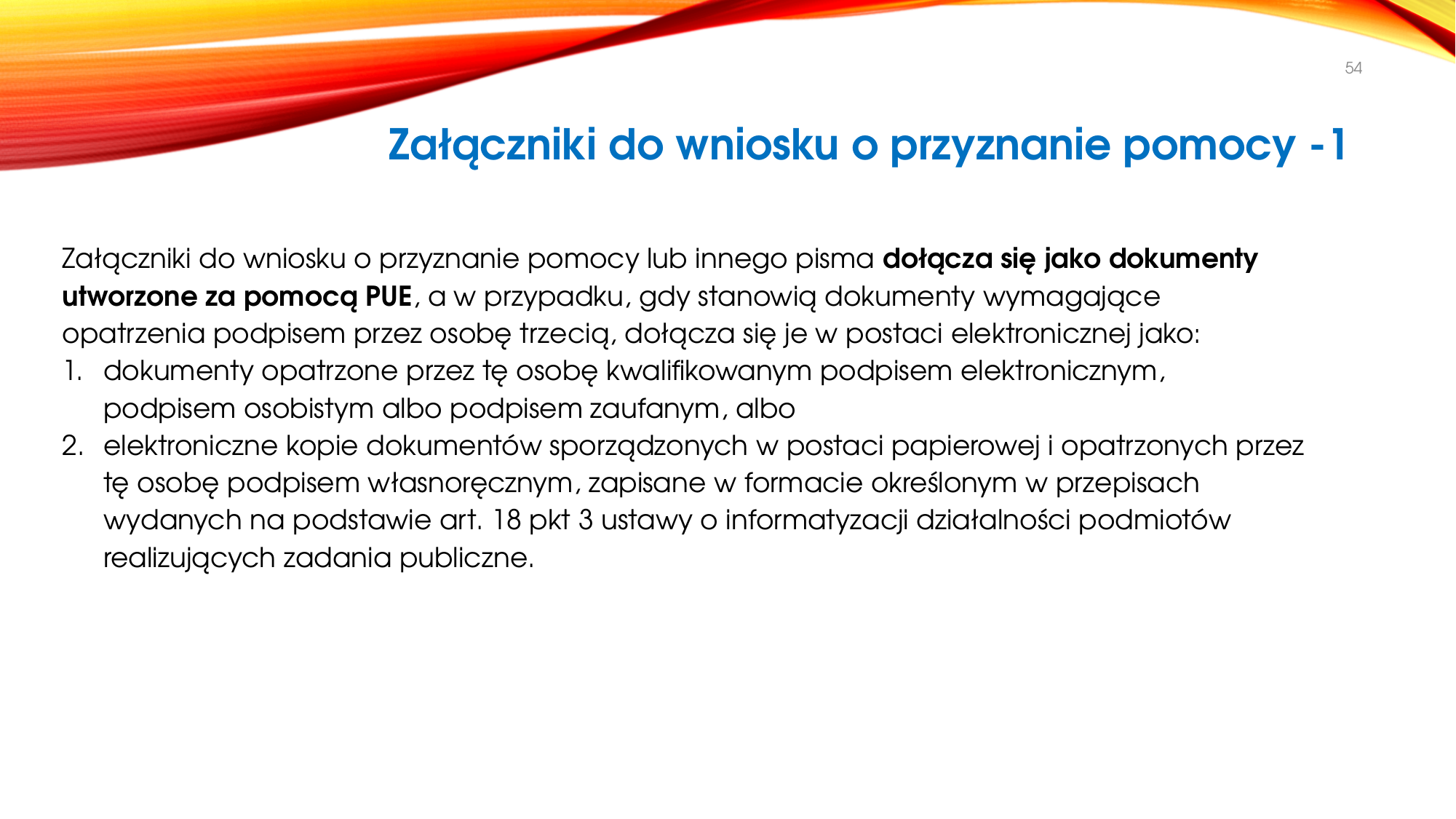

54
# Załączniki do wniosku o przyznanie pomocy -1
Załączniki do wniosku o przyznanie pomocy lub innego pisma dołącza się jako dokumenty utworzone za pomocą PUE, a w przypadku, gdy stanowią dokumenty wymagające opatrzenia podpisem przez osobę trzecią, dołącza się je w postaci elektronicznej jako:
dokumenty opatrzone przez tę osobę kwalifikowanym podpisem elektronicznym, podpisem osobistym albo podpisem zaufanym, albo
elektroniczne kopie dokumentów sporządzonych w postaci papierowej i opatrzonych przez tę osobę podpisem własnoręcznym, zapisane w formacie określonym w przepisach wydanych na podstawie art. 18 pkt 3 ustawy o informatyzacji działalności podmiotów realizujących zadania publiczne.